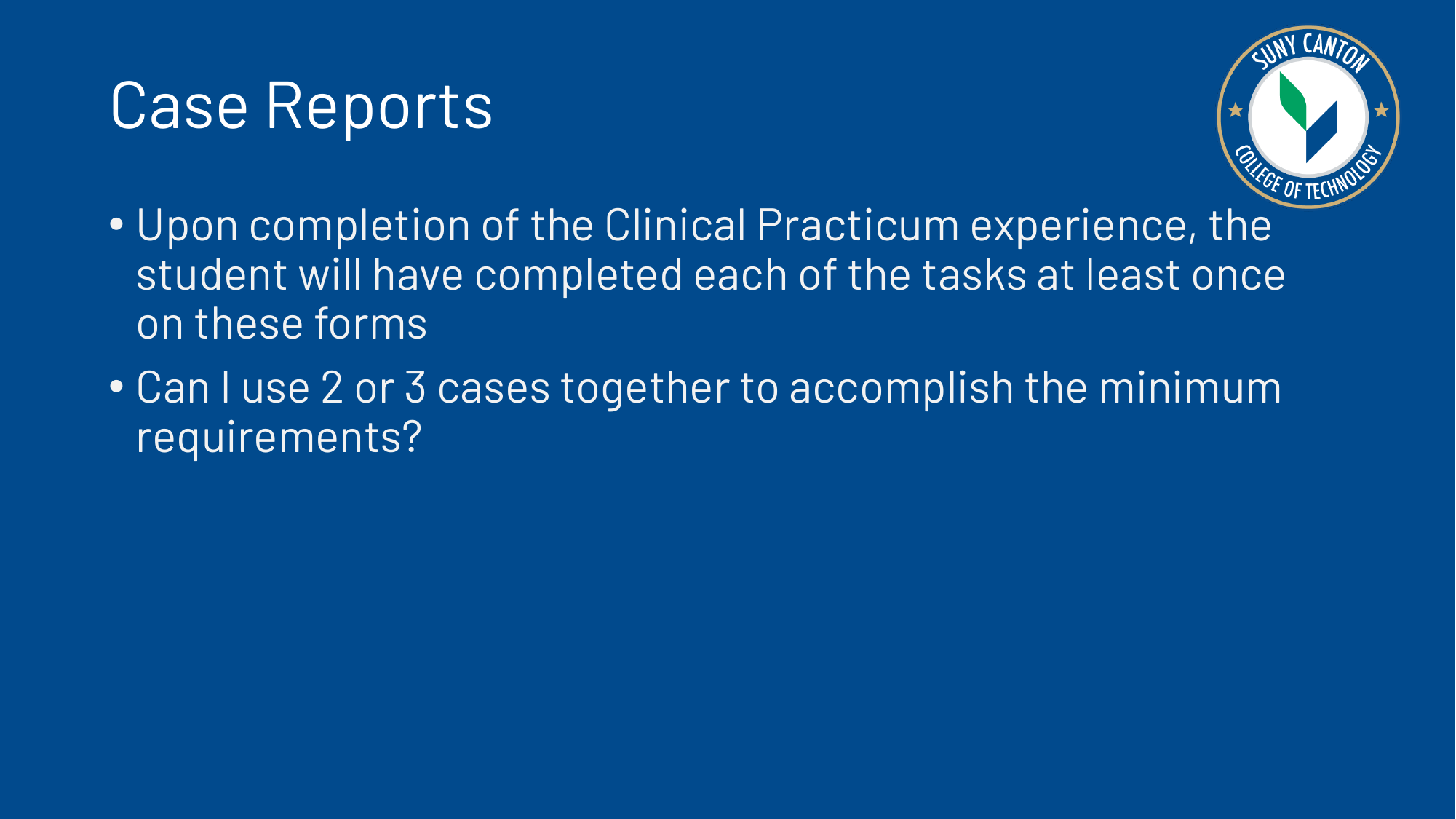

Case Reports
Upon completion of the Clinical Practicum experience, the student will have completed each of the tasks at least once on these forms
Can I use 2 or 3 cases together to accomplish the minimum requirements?